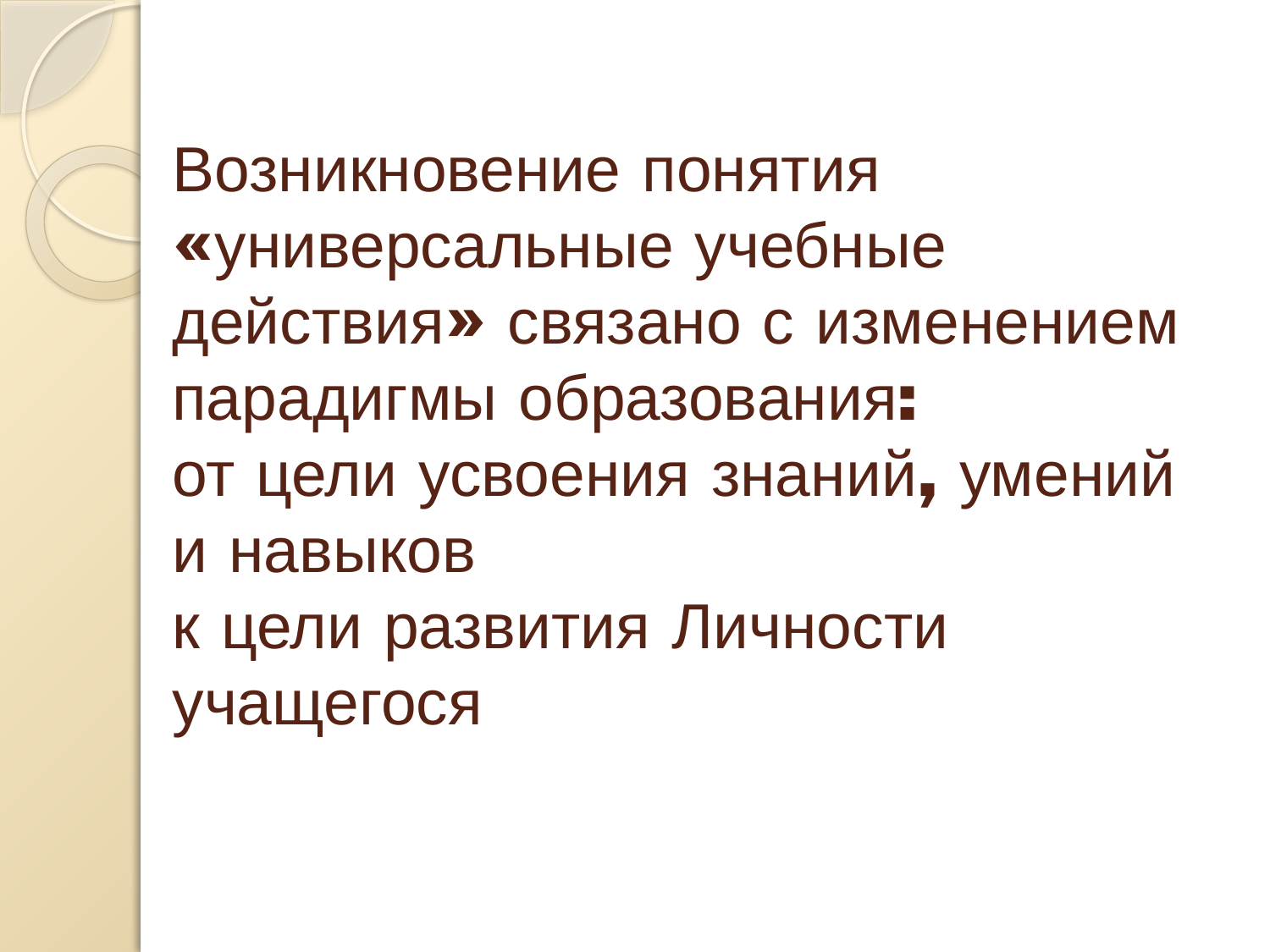

# Возникновение понятия «универсальные учебные действия» связано с изменением парадигмы образования: от цели усвоения знаний, умений и навыков к цели развития Личности учащегося